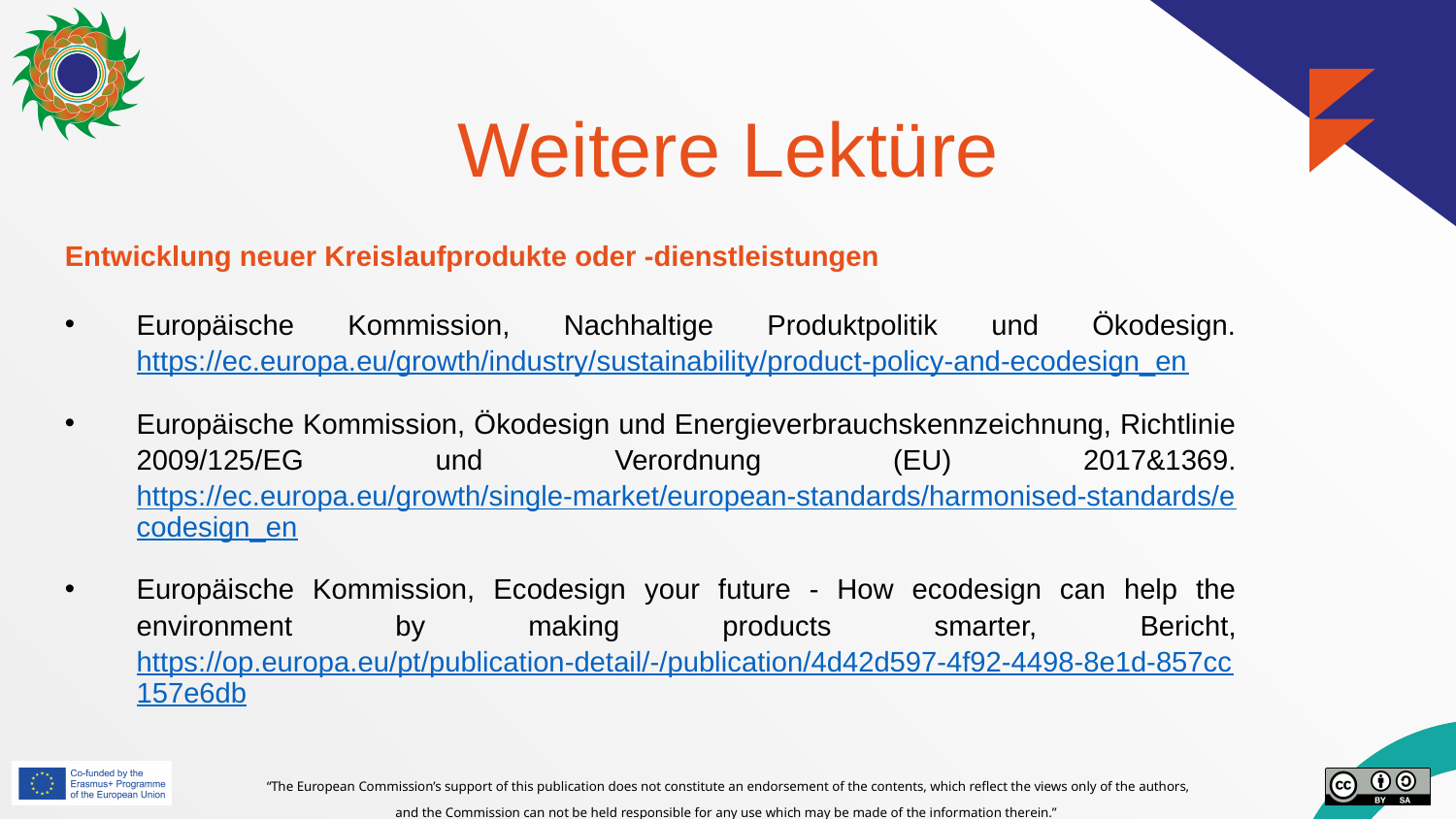

# Weitere Lektüre
Entwicklung neuer Kreislaufprodukte oder -dienstleistungen
Europäische Kommission, Nachhaltige Produktpolitik und Ökodesign. https://ec.europa.eu/growth/industry/sustainability/product-policy-and-ecodesign_en
Europäische Kommission, Ökodesign und Energieverbrauchskennzeichnung, Richtlinie 2009/125/EG und Verordnung (EU) 2017&1369. https://ec.europa.eu/growth/single-market/european-standards/harmonised-standards/ecodesign_en
Europäische Kommission, Ecodesign your future - How ecodesign can help the environment by making products smarter, Bericht, https://op.europa.eu/pt/publication-detail/-/publication/4d42d597-4f92-4498-8e1d-857cc157e6db